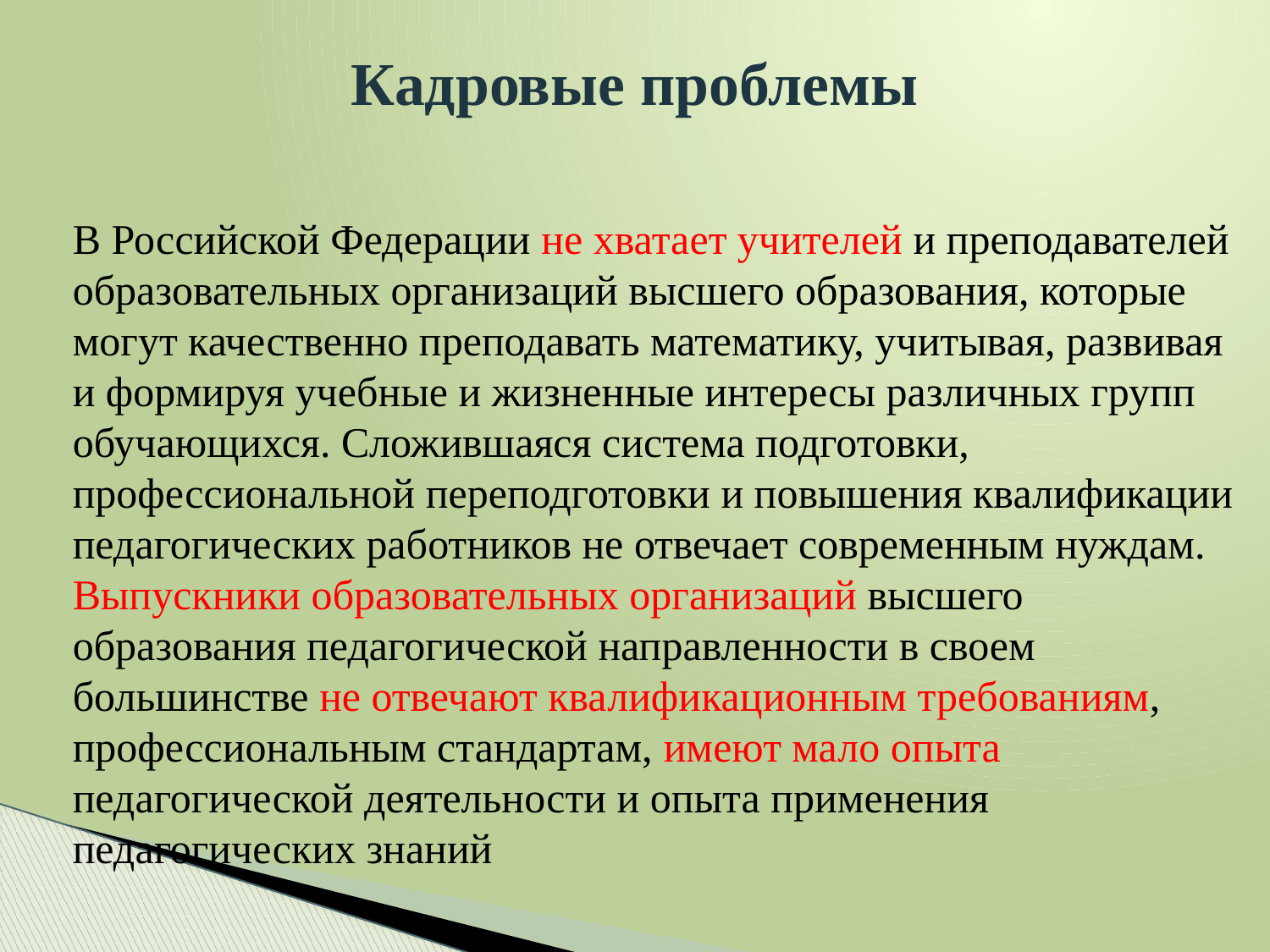

# Кадровые проблемы
В Российской Федерации не хватает учителей и преподавателей образовательных организаций высшего образования, которые могут качественно преподавать математику, учитывая, развивая и формируя учебные и жизненные интересы различных групп обучающихся. Сложившаяся система подготовки, профессиональной переподготовки и повышения квалификации педагогических работников не отвечает современным нуждам. Выпускники образовательных организаций высшего образования педагогической направленности в своем большинстве не отвечают квалификационным требованиям, профессиональным стандартам, имеют мало опыта педагогической деятельности и опыта применения педагогических знаний